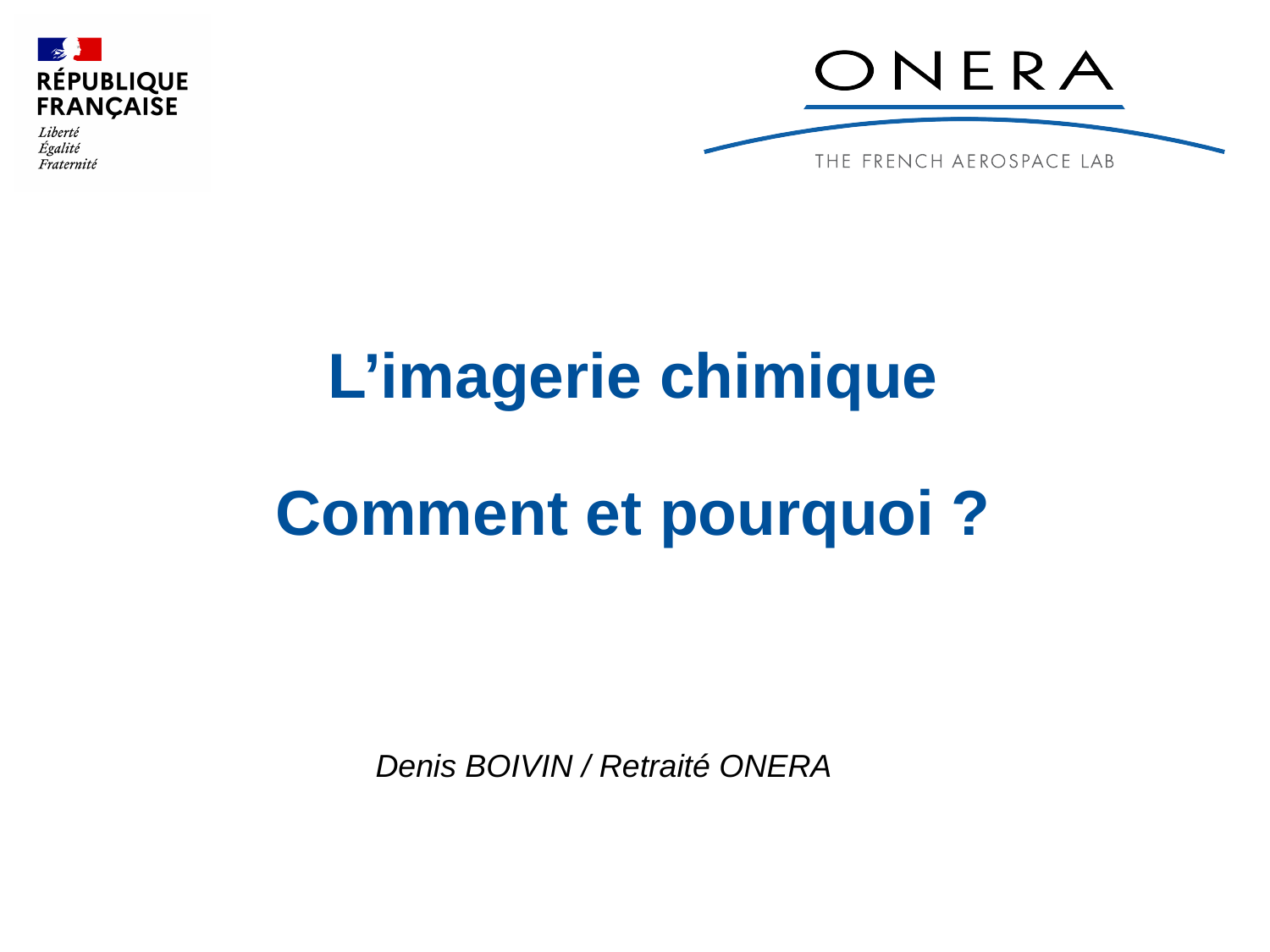

# L’imagerie chimique Comment et pourquoi ?
Denis BOIVIN / Retraité ONERA